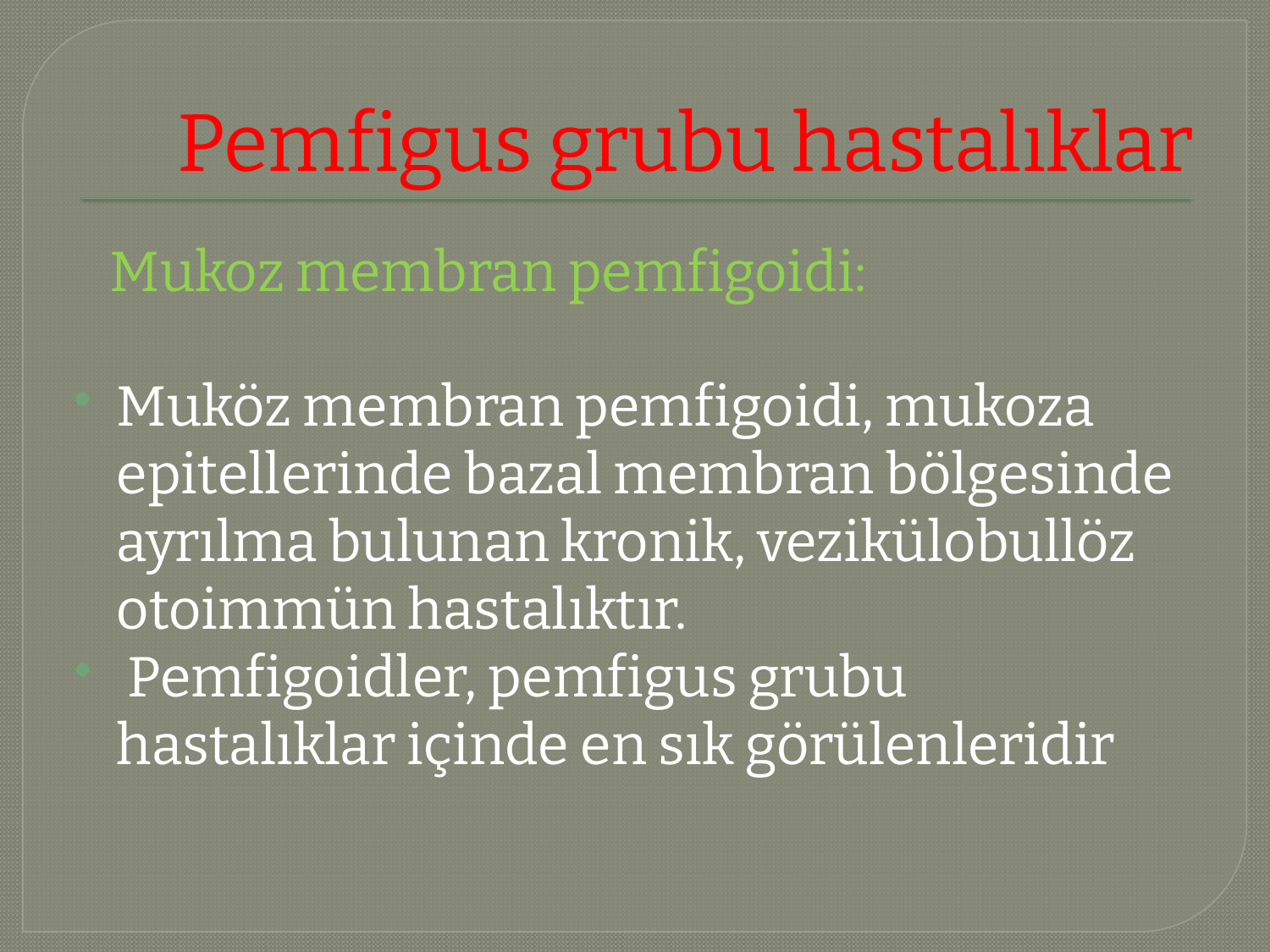

# Pemfigus grubu hastalıklar
   Mukoz membran pemfigoidi:

Muköz membran pemfigoidi, mukoza epitellerinde bazal membran bölgesinde ayrılma bulunan kronik, vezikülobullöz otoimmün hastalıktır.
 Pemfigoidler, pemfigus grubu hastalıklar içinde en sık görülenleridir